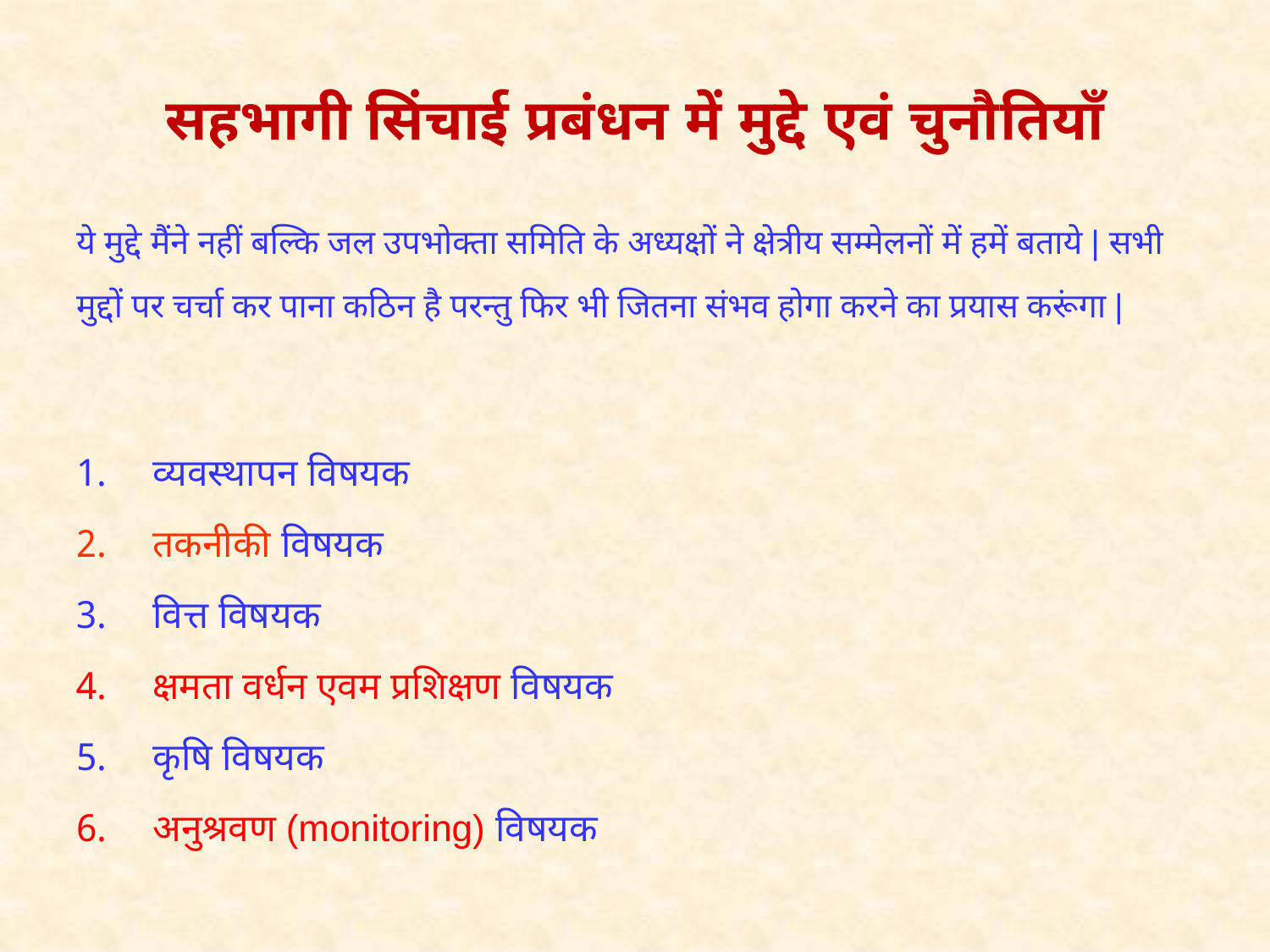

# सहभागी सिंचाई प्रबंधन में मुद्दे एवं चुनौतियाँ
ये मुद्दे मैंने नहीं बल्कि जल उपभोक्ता समिति के अध्यक्षों ने क्षेत्रीय सम्मेलनों में हमें बताये | सभी मुद्दों पर चर्चा कर पाना कठिन है परन्तु फिर भी जितना संभव होगा करने का प्रयास करूंगा |

व्यवस्थापन विषयक
तकनीकी विषयक
वित्त विषयक
क्षमता वर्धन एवम प्रशिक्षण विषयक
कृषि विषयक
अनुश्रवण (monitoring) विषयक